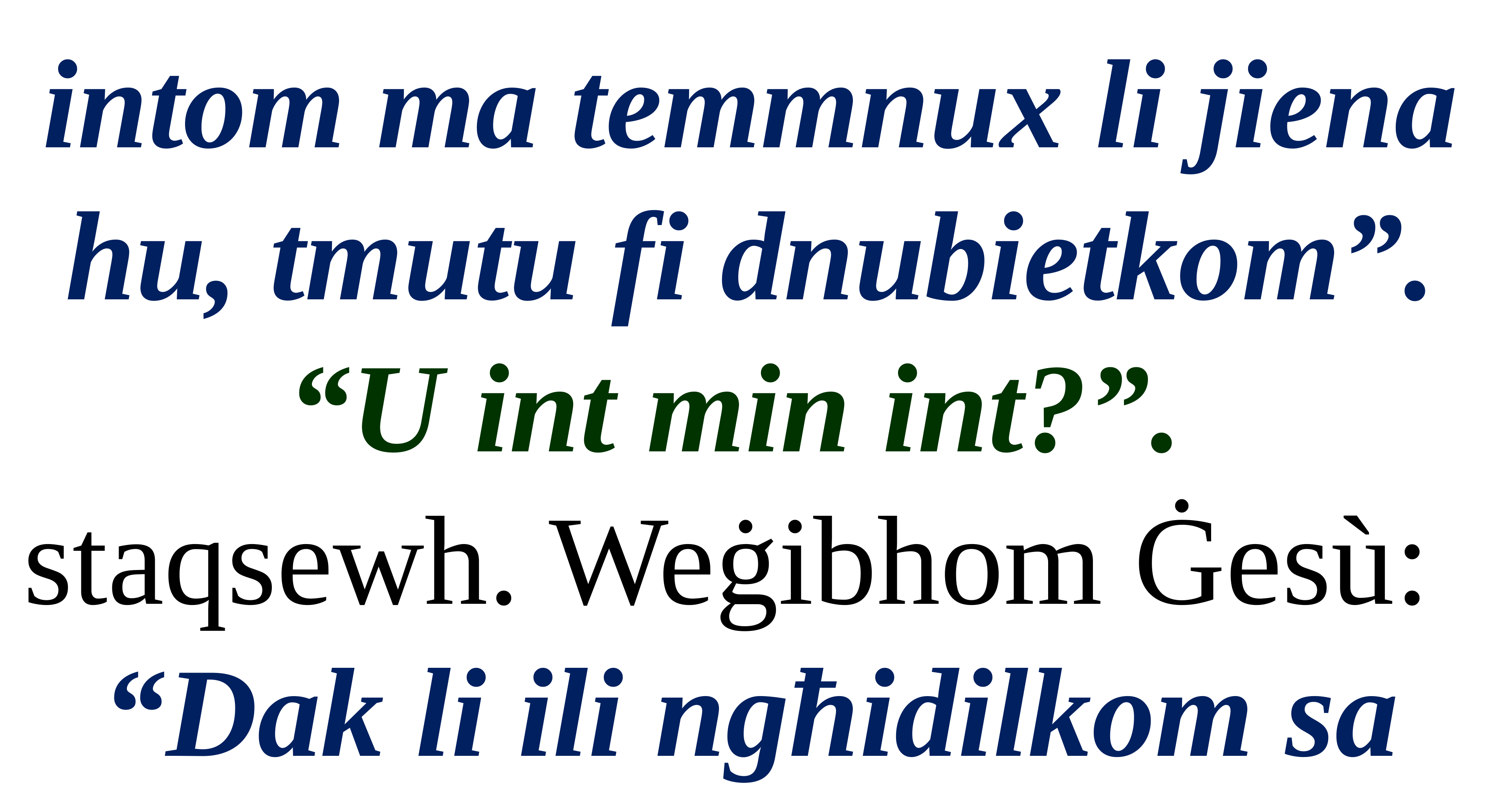

intom ma temmnux li jiena hu, tmutu fi dnubietkom”. “U int min int?”.
staqsewh. Weġibhom Ġesù:
“Dak li ili ngħidilkom sa